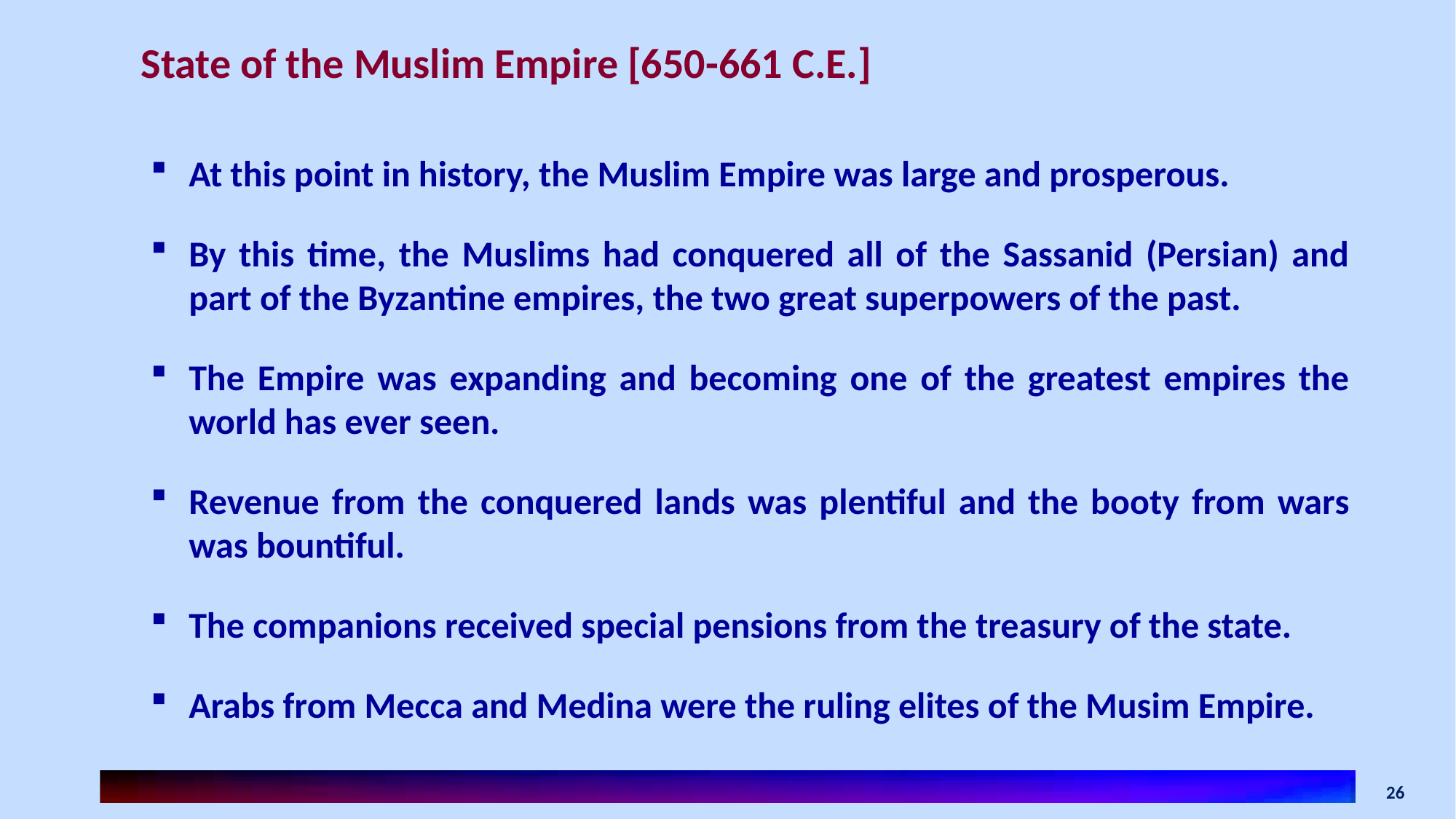

# State of the Muslim Empire [650-661 C.E.]
At this point in history, the Muslim Empire was large and prosperous.
By this time, the Muslims had conquered all of the Sassanid (Persian) and part of the Byzantine empires, the two great superpowers of the past.
The Empire was expanding and becoming one of the greatest empires the world has ever seen.
Revenue from the conquered lands was plentiful and the booty from wars was bountiful.
The companions received special pensions from the treasury of the state.
Arabs from Mecca and Medina were the ruling elites of the Musim Empire.
26